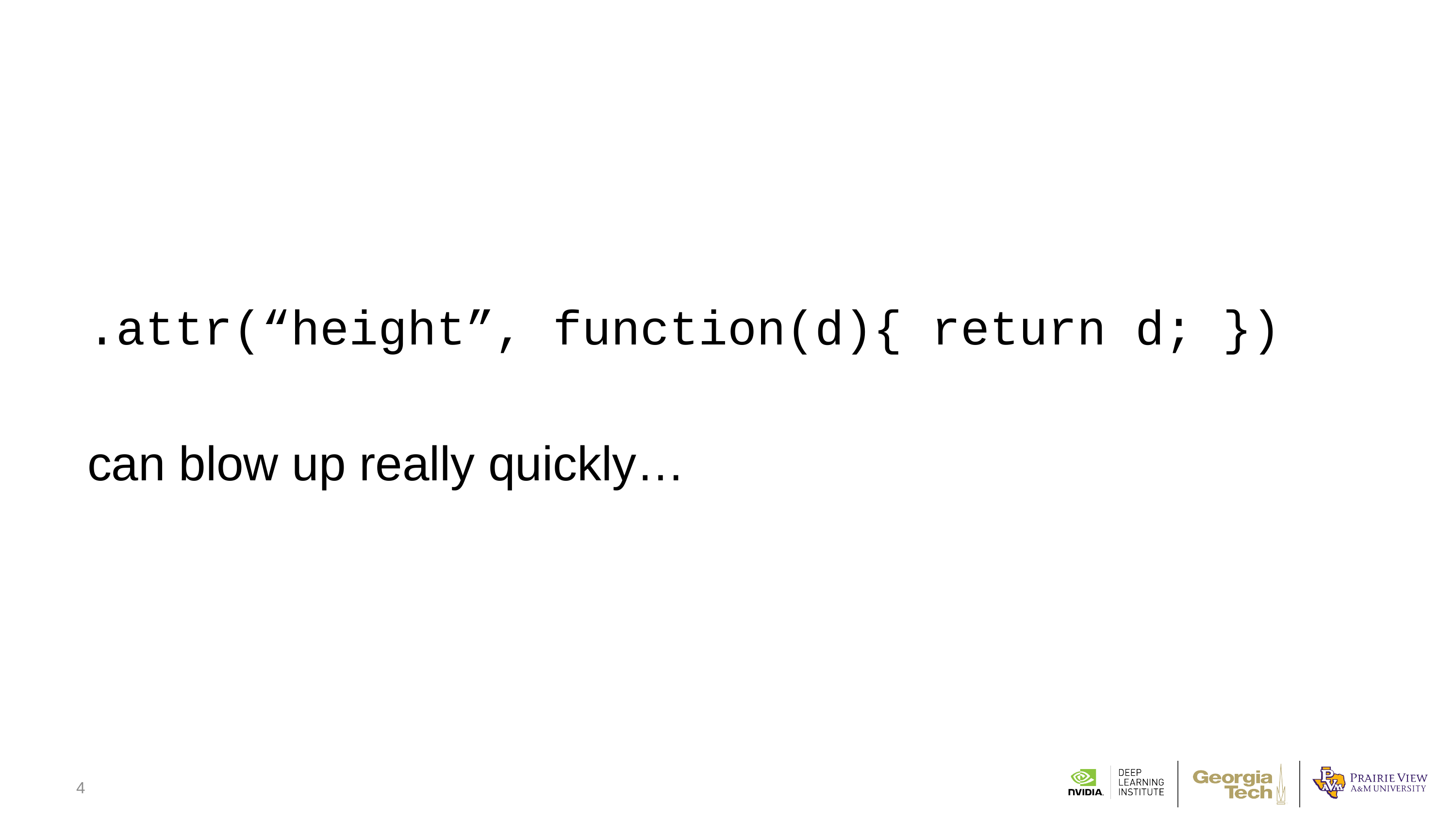

.attr(“height”, function(d){ return d; })

can blow up really quickly…